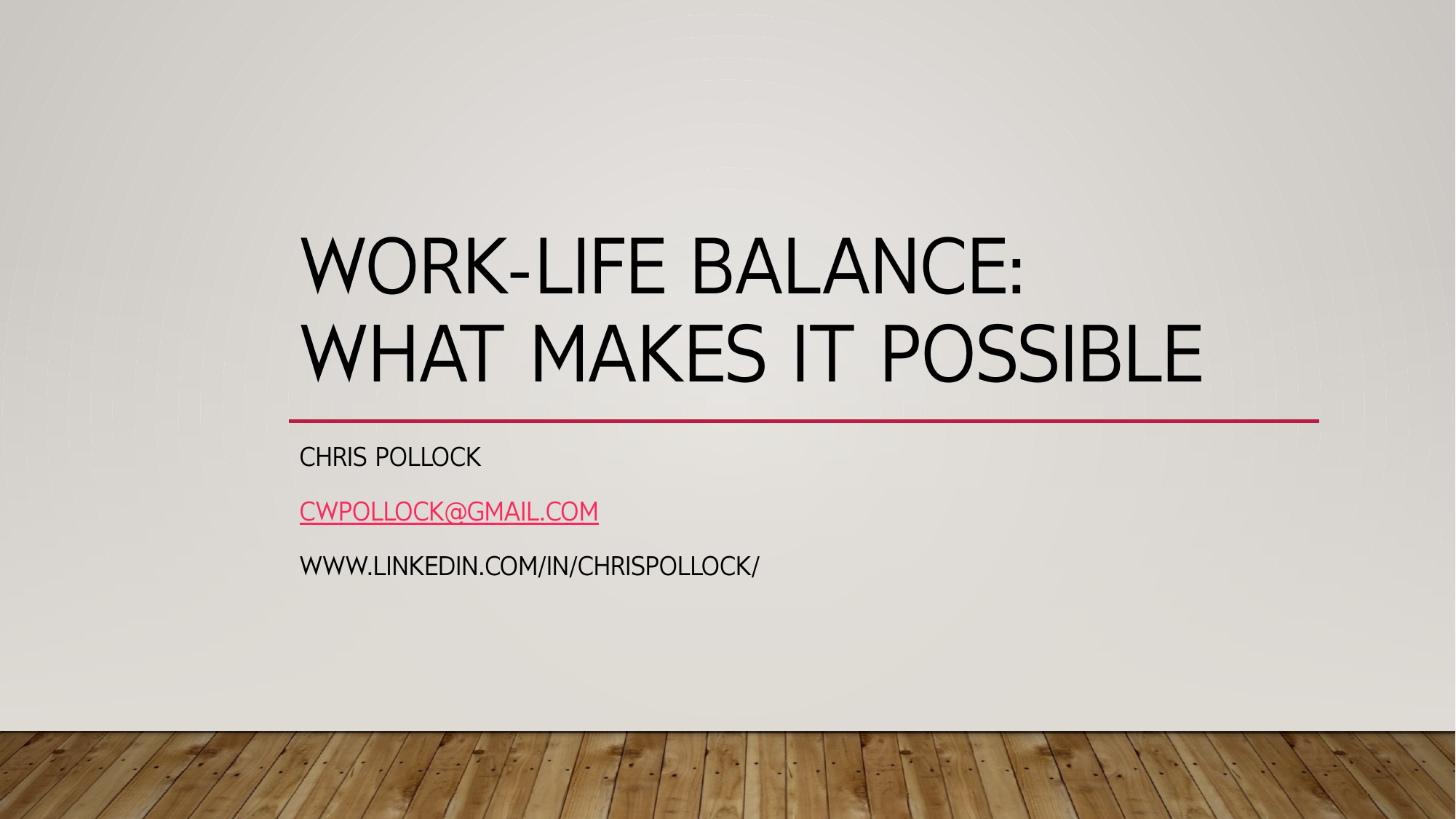

# Work-Life Balance: What Makes it Possible
Chris Pollock
cwpollock@gmail.com
www.linkedin.com/in/chrispollock/